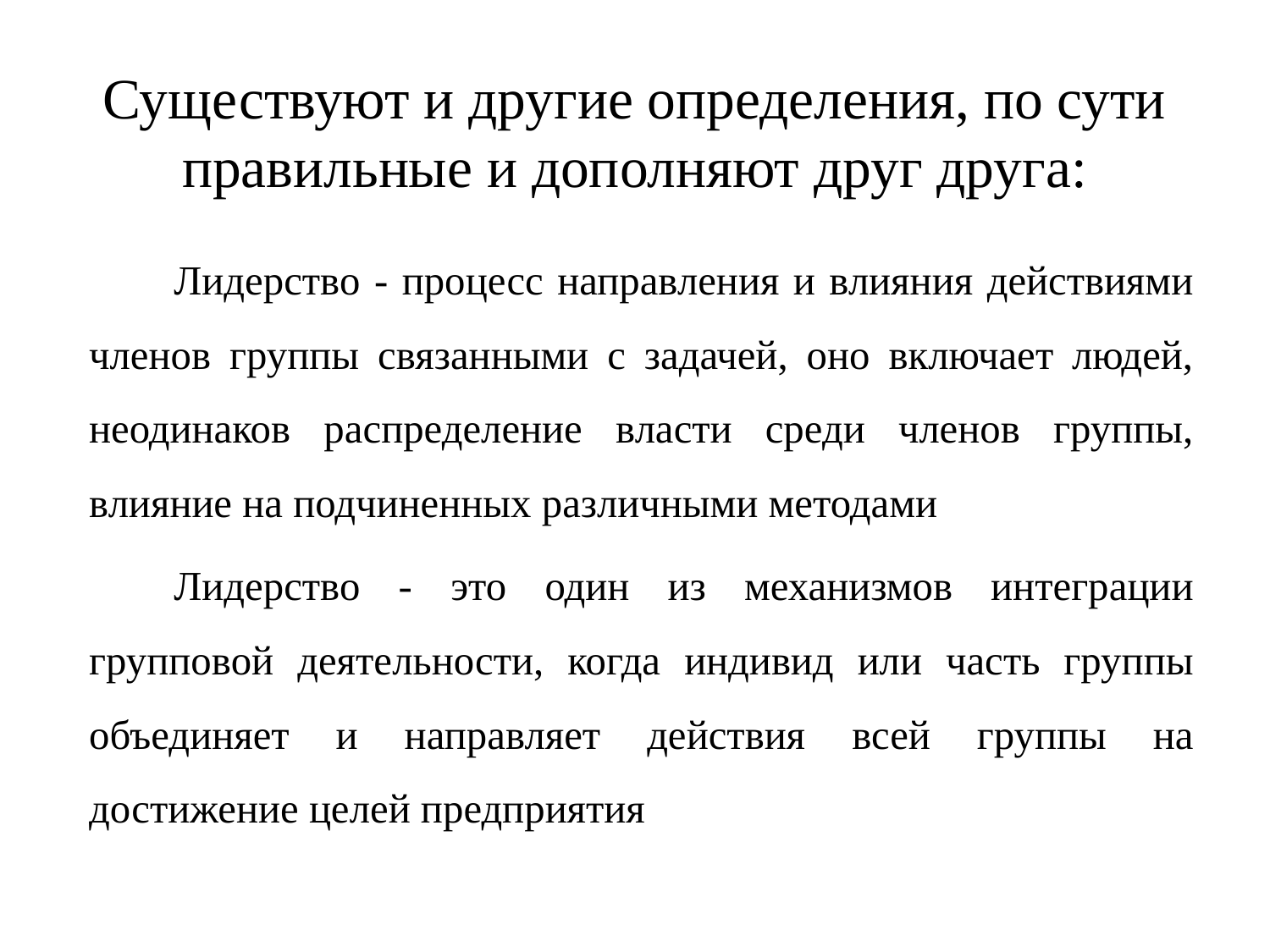

# Существуют и другие определения, по сути правильные и дополняют друг друга:
Лидерство - процесс направления и влияния действиями членов группы связанными с задачей, оно включает людей, неодинаков распределение власти среди членов группы, влияние на подчиненных различными методами
Лидерство - это один из механизмов интеграции групповой деятельности, когда индивид или часть группы объединяет и направляет действия всей группы на достижение целей предприятия